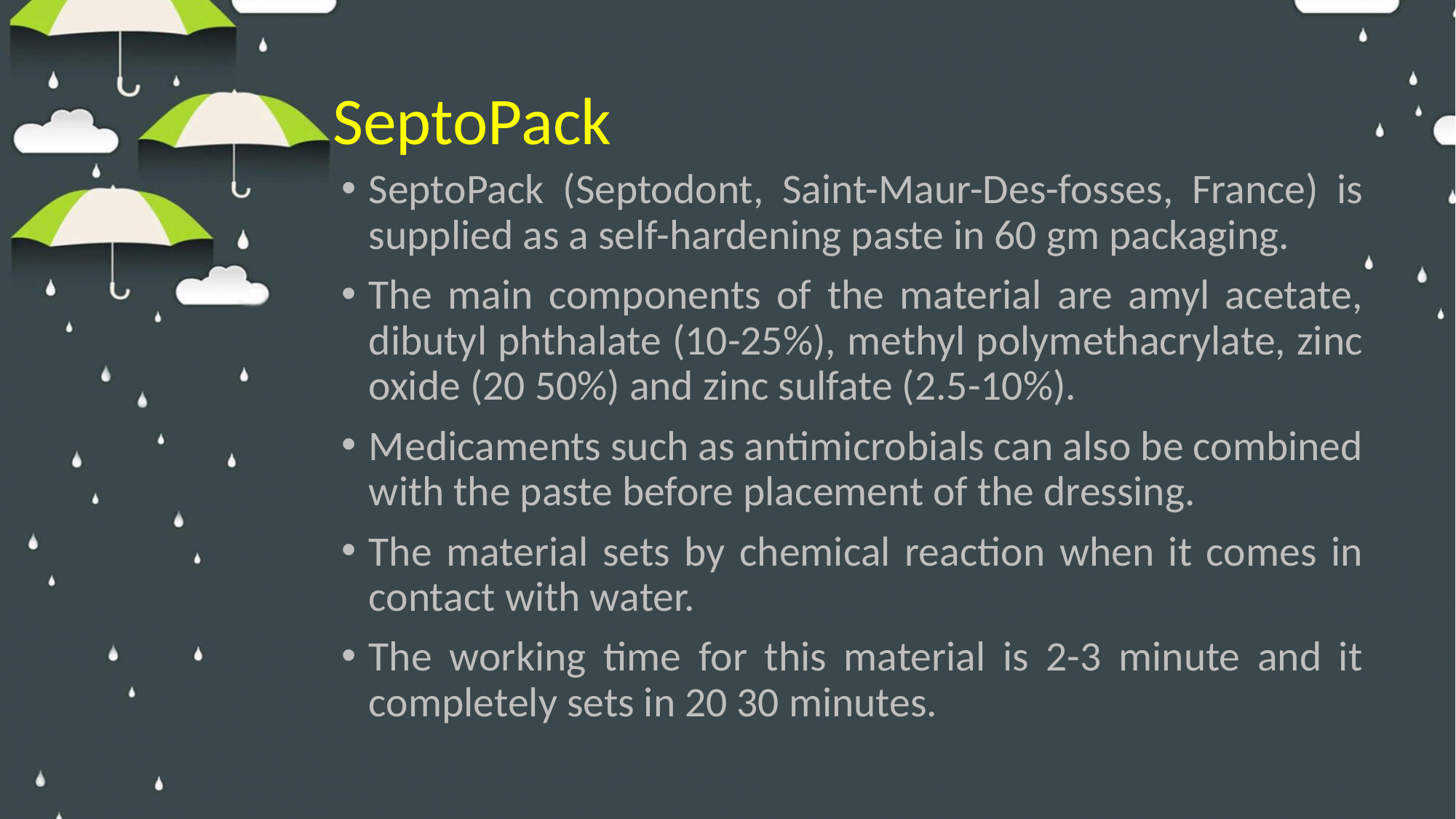

# SeptoPack
SeptoPack (Septodont, Saint-Maur-Des-fosses, France) is supplied as a self-hardening paste in 60 gm packaging.
The main components of the material are amyl acetate, dibutyl phthalate (10-25%), methyl polymethacrylate, zinc oxide (20 50%) and zinc sulfate (2.5-10%).
Medicaments such as antimicrobials can also be combined with the paste before placement of the dressing.
The material sets by chemical reaction when it comes in contact with water.
The working time for this material is 2-3 minute and it completely sets in 20 30 minutes.